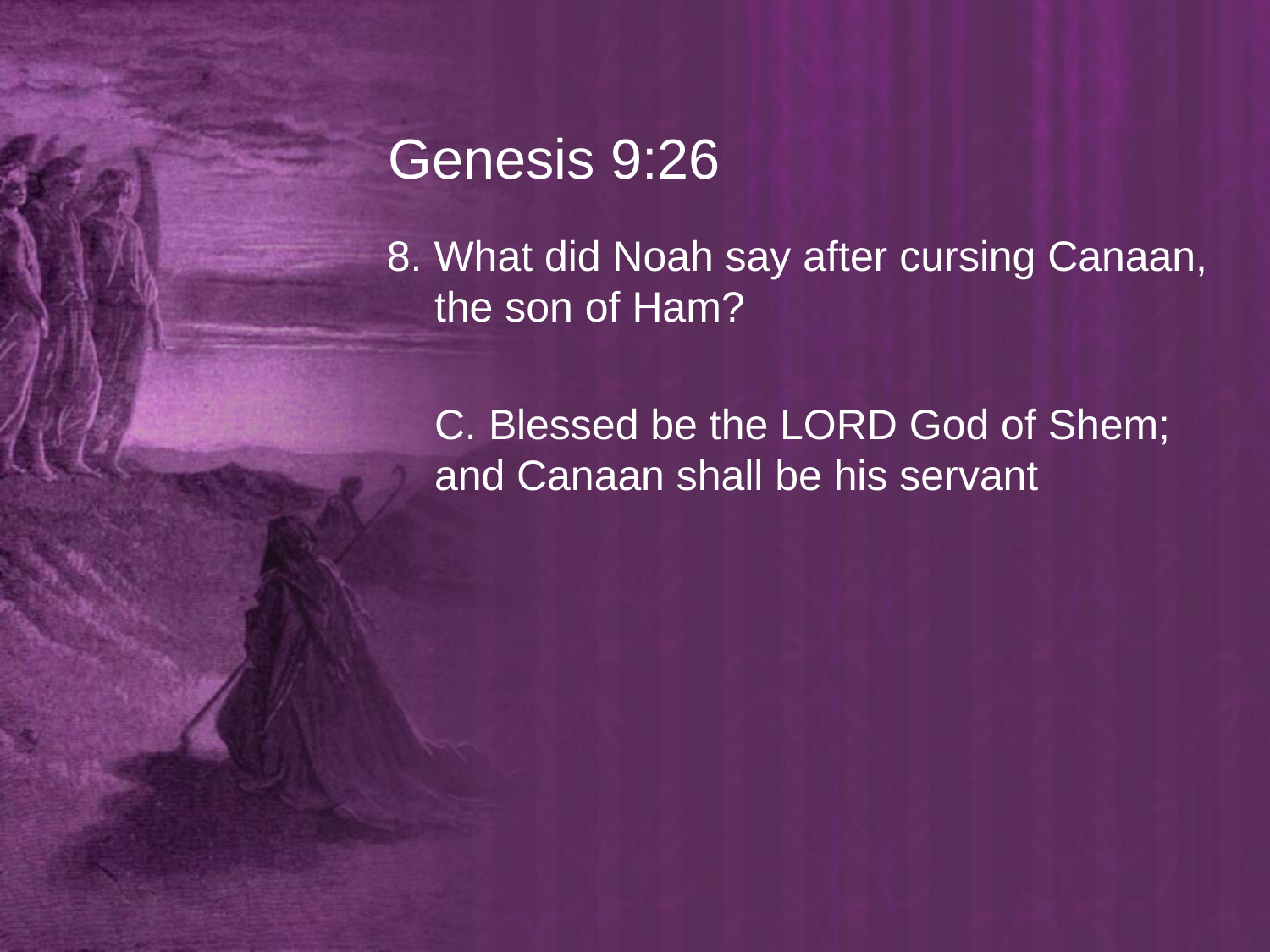

# Genesis 9:26
8. What did Noah say after cursing Canaan, the son of Ham?

	C. Blessed be the LORD God of Shem; and Canaan shall be his servant